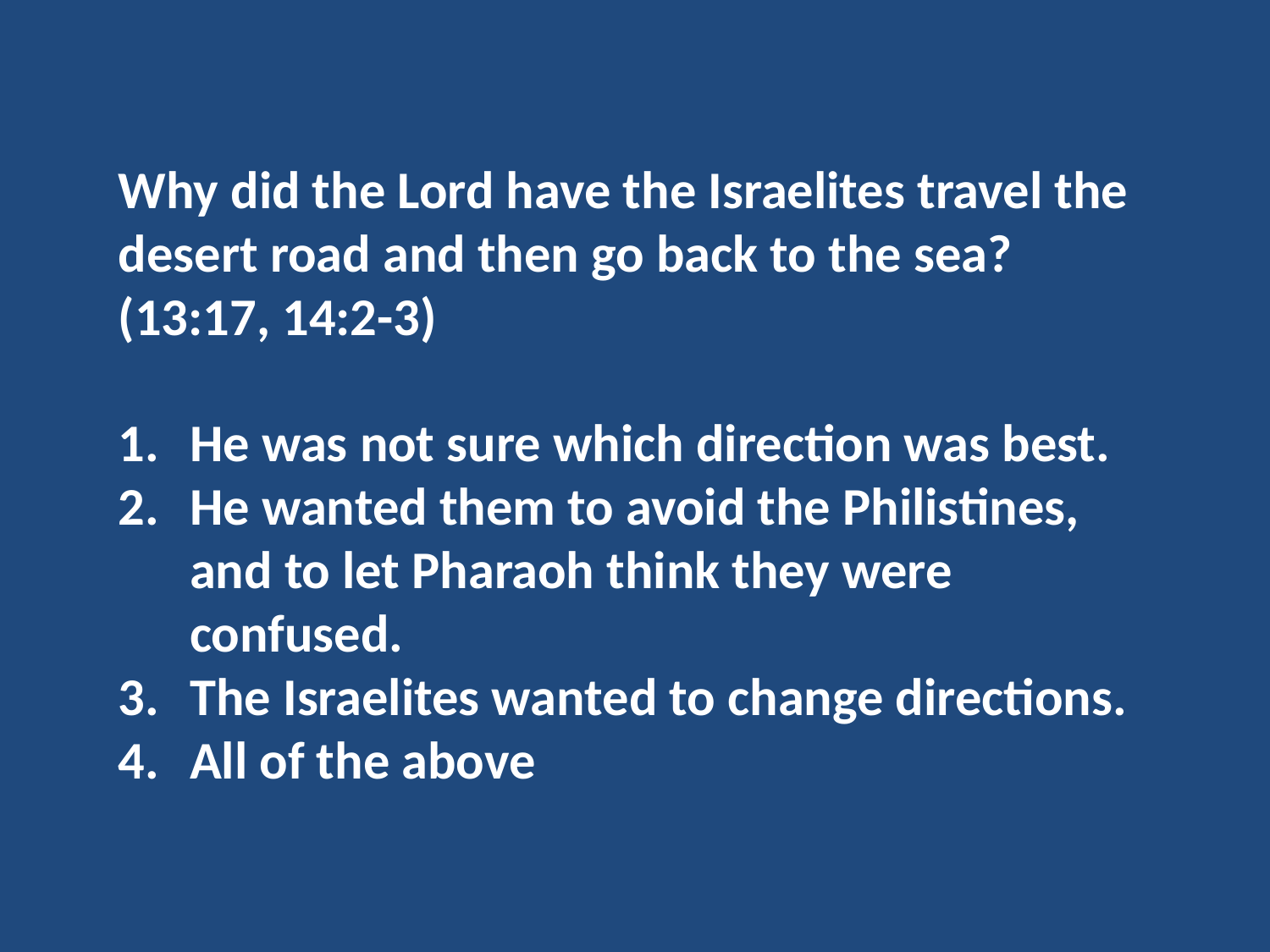

Why did the Lord have the Israelites travel the desert road and then go back to the sea? (13:17, 14:2-3)

He was not sure which direction was best.
He wanted them to avoid the Philistines, and to let Pharaoh think they were confused.
The Israelites wanted to change directions.
All of the above